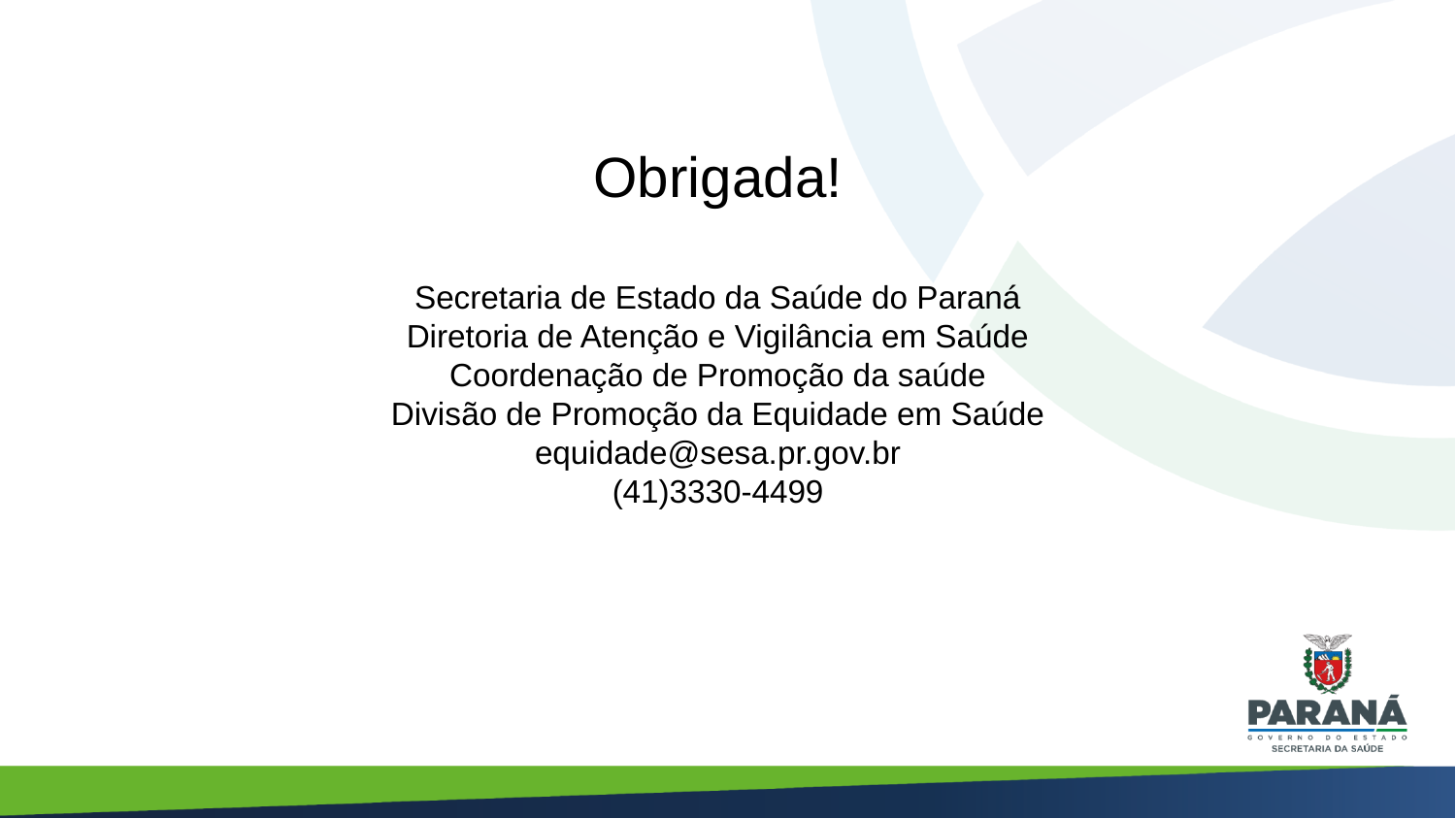

Obrigada!

Secretaria de Estado da Saúde do Paraná
Diretoria de Atenção e Vigilância em Saúde
Coordenação de Promoção da saúde
Divisão de Promoção da Equidade em Saúde
equidade@sesa.pr.gov.br
(41)3330-4499